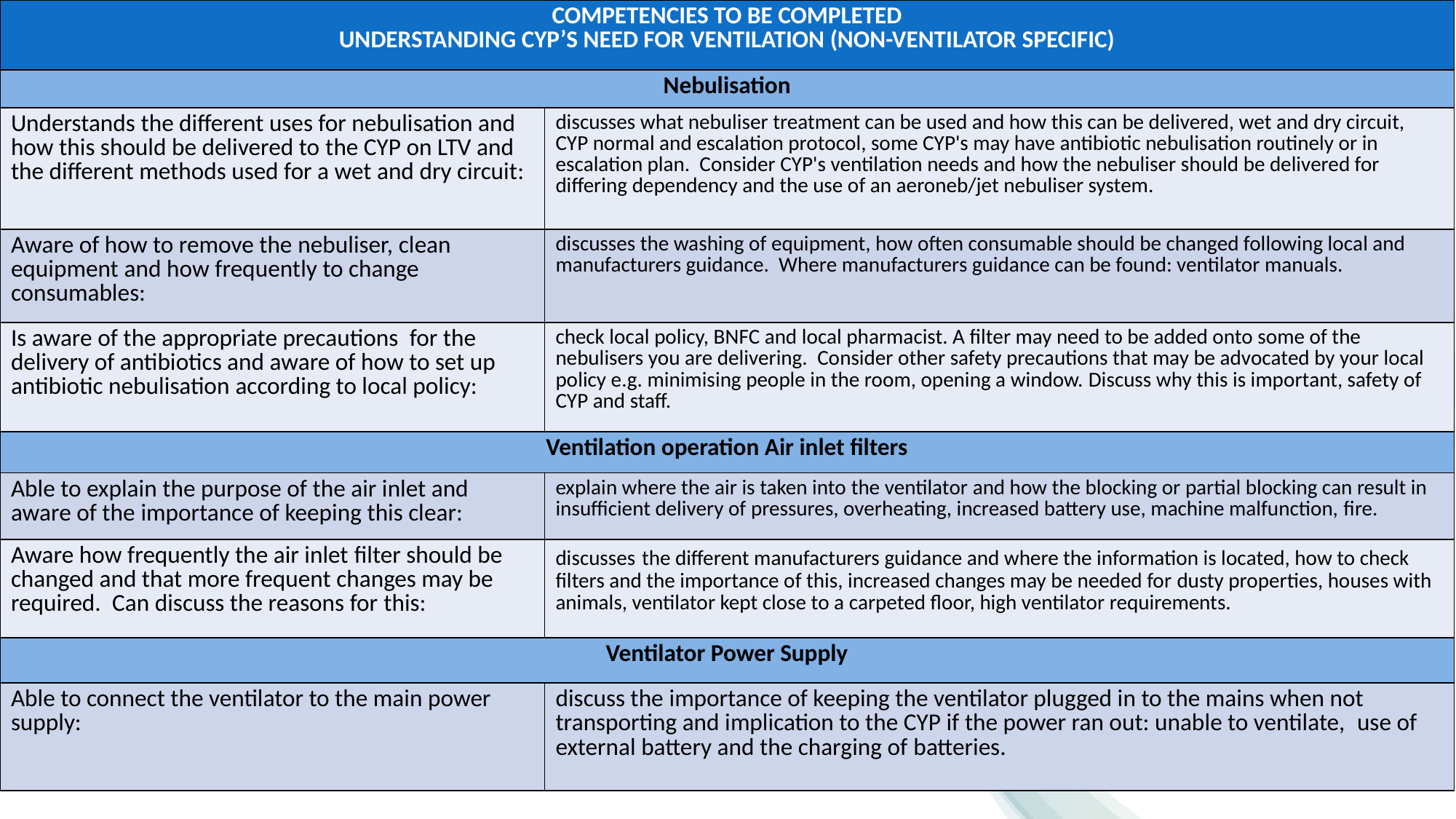

| COMPETENCIES TO BE COMPLETED UNDERSTANDING CYP’S NEED FOR VENTILATION (NON-VENTILATOR SPECIFIC) |  |
| --- | --- |
| Nebulisation |  |
| Understands the different uses for nebulisation and how this should be delivered to the CYP on LTV and the different methods used for a wet and dry circuit: | discusses what nebuliser treatment can be used and how this can be delivered, wet and dry circuit,  CYP normal and escalation protocol, some CYP's may have antibiotic nebulisation routinely or in escalation plan.  Consider CYP's ventilation needs and how the nebuliser should be delivered for differing dependency and the use of an aeroneb/jet nebuliser system. |
| Aware of how to remove the nebuliser, clean equipment and how frequently to change consumables: | discusses the washing of equipment, how often consumable should be changed following local and manufacturers guidance.  Where manufacturers guidance can be found: ventilator manuals. |
| Is aware of the appropriate precautions  for the delivery of antibiotics and aware of how to set up antibiotic nebulisation according to local policy: | check local policy, BNFC and local pharmacist. A filter may need to be added onto some of the nebulisers you are delivering.  Consider other safety precautions that may be advocated by your local policy e.g. minimising people in the room, opening a window. Discuss why this is important, safety of CYP and staff. |
| Ventilation operation Air inlet filters |  |
| Able to explain the purpose of the air inlet and aware of the importance of keeping this clear: | explain where the air is taken into the ventilator and how the blocking or partial blocking can result in insufficient delivery of pressures, overheating, increased battery use, machine malfunction, fire.​ |
| Aware how frequently the air inlet filter should be changed and that more frequent changes may be required.  Can discuss the reasons for this: | discusses the different manufacturers guidance and where the information is located, how to check filters and the importance of this, increased changes may be needed for dusty properties, houses with animals, ventilator kept close to a carpeted floor, high ventilator requirements. |
| Ventilator Power Supply |  |
| Able to connect the ventilator to the main power supply: | discuss the importance of keeping the ventilator plugged in to the mains when not transporting and implication to the CYP if the power ran out: unable to ventilate,  use of external battery and the charging of batteries. |

#

7